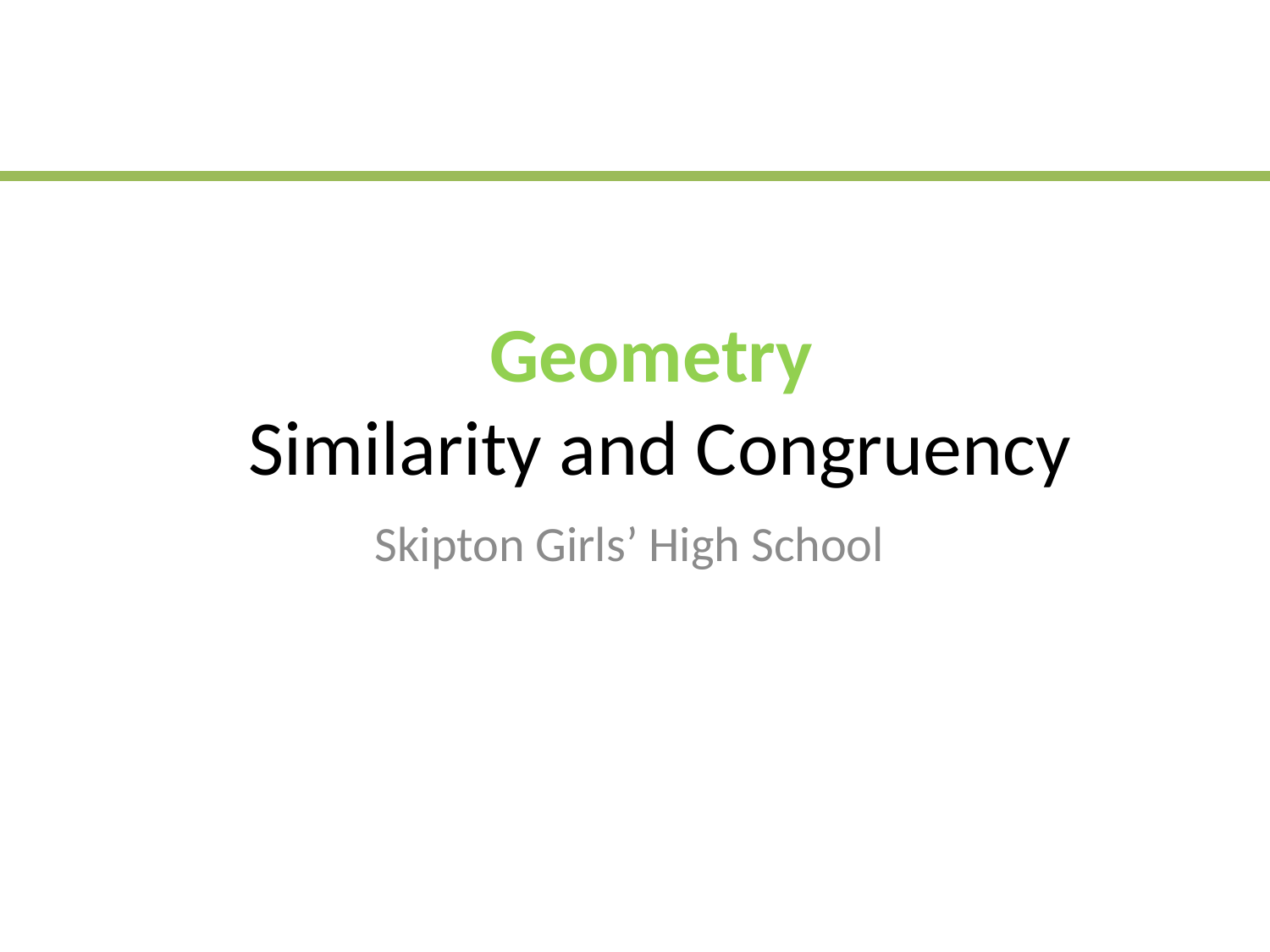

# Geometry Similarity and Congruency
Skipton Girls’ High School